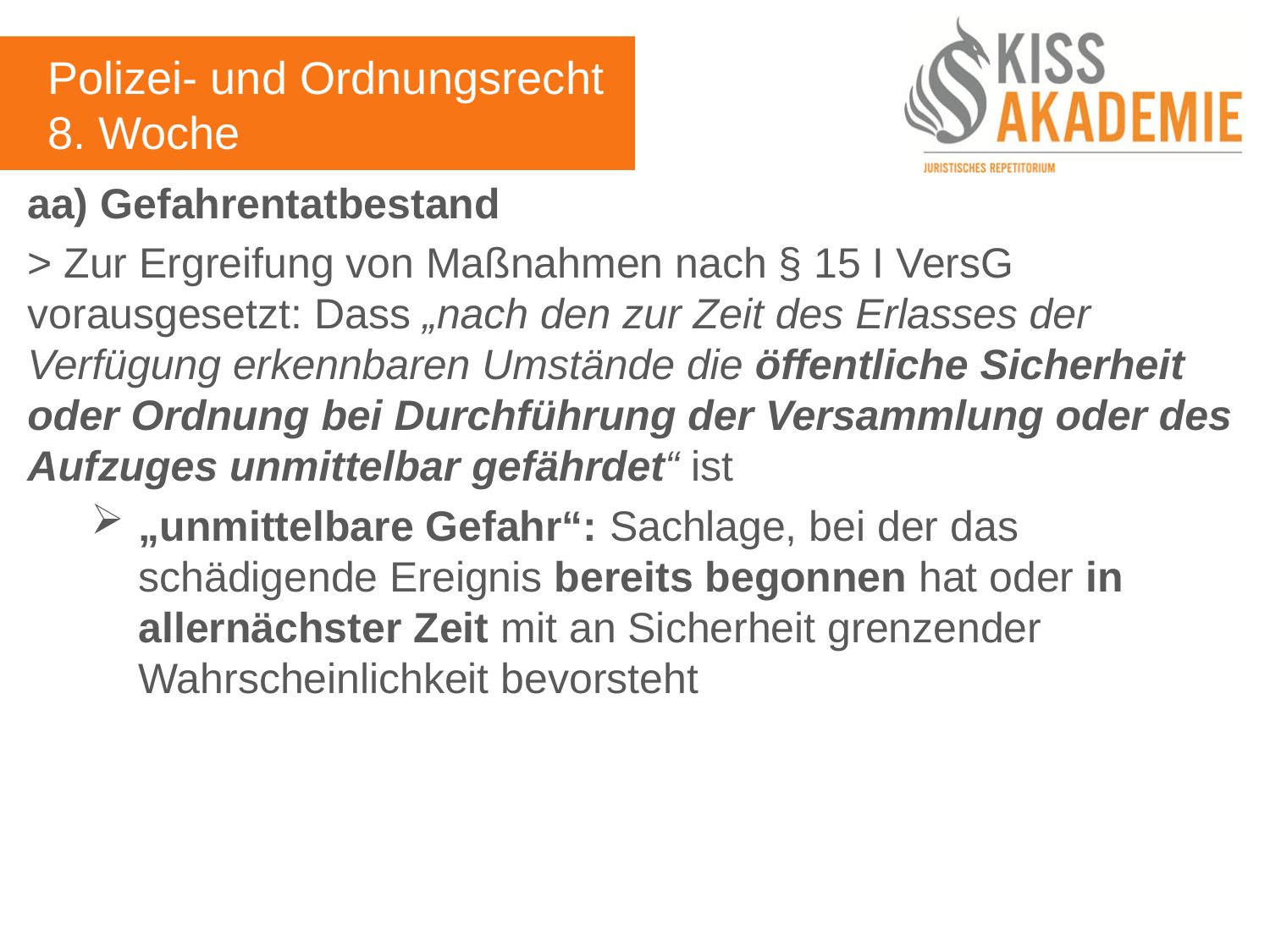

Polizei- und Ordnungsrecht
8. Woche
aa) Gefahrentatbestand
> Zur Ergreifung von Maßnahmen nach § 15 I VersG vorausgesetzt: Dass „nach den zur Zeit des Erlasses der Verfügung erkennbaren Umstände die öffentliche Sicherheit oder Ordnung bei Durchführung der Versammlung oder des Aufzuges unmittelbar gefährdet“ ist
„unmittelbare Gefahr“: Sachlage, bei der das schädigende Ereignis bereits begonnen hat oder in allernächster Zeit mit an Sicherheit grenzender Wahrscheinlichkeit bevorsteht